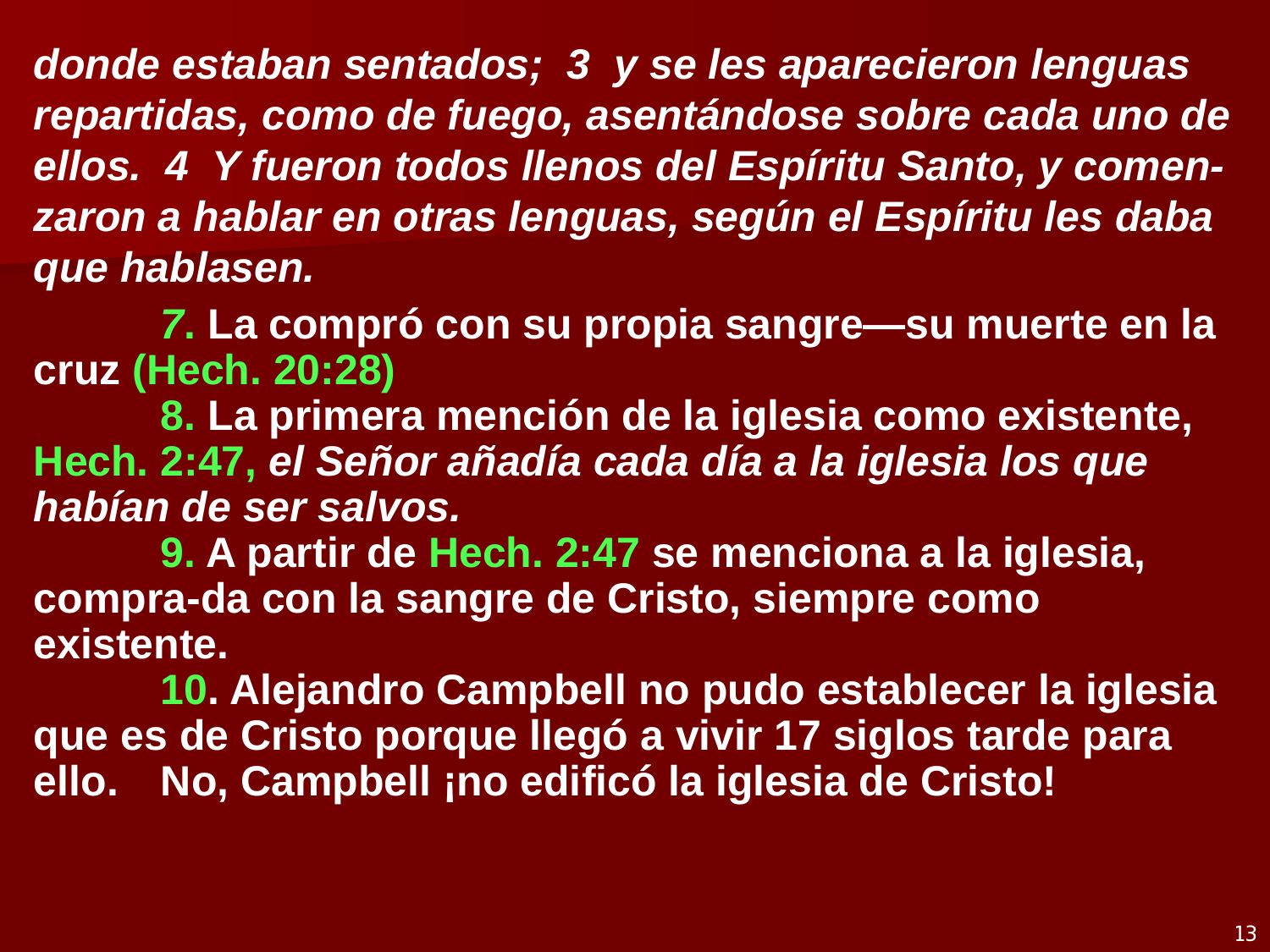

# donde estaban sentados;  3  y se les aparecieron lenguas repartidas, como de fuego, asentándose sobre cada uno de ellos.  4  Y fueron todos llenos del Espíritu Santo, y comen-zaron a hablar en otras lenguas, según el Espíritu les daba que hablasen.
	7. La compró con su propia sangre—su muerte en la cruz (Hech. 20:28)
	8. La primera mención de la iglesia como existente, Hech. 2:47, el Señor añadía cada día a la iglesia los que habían de ser salvos.
	9. A partir de Hech. 2:47 se menciona a la iglesia, compra-da con la sangre de Cristo, siempre como existente.
	10. Alejandro Campbell no pudo establecer la iglesia que es de Cristo porque llegó a vivir 17 siglos tarde para ello. 	No, Campbell ¡no edificó la iglesia de Cristo!
13